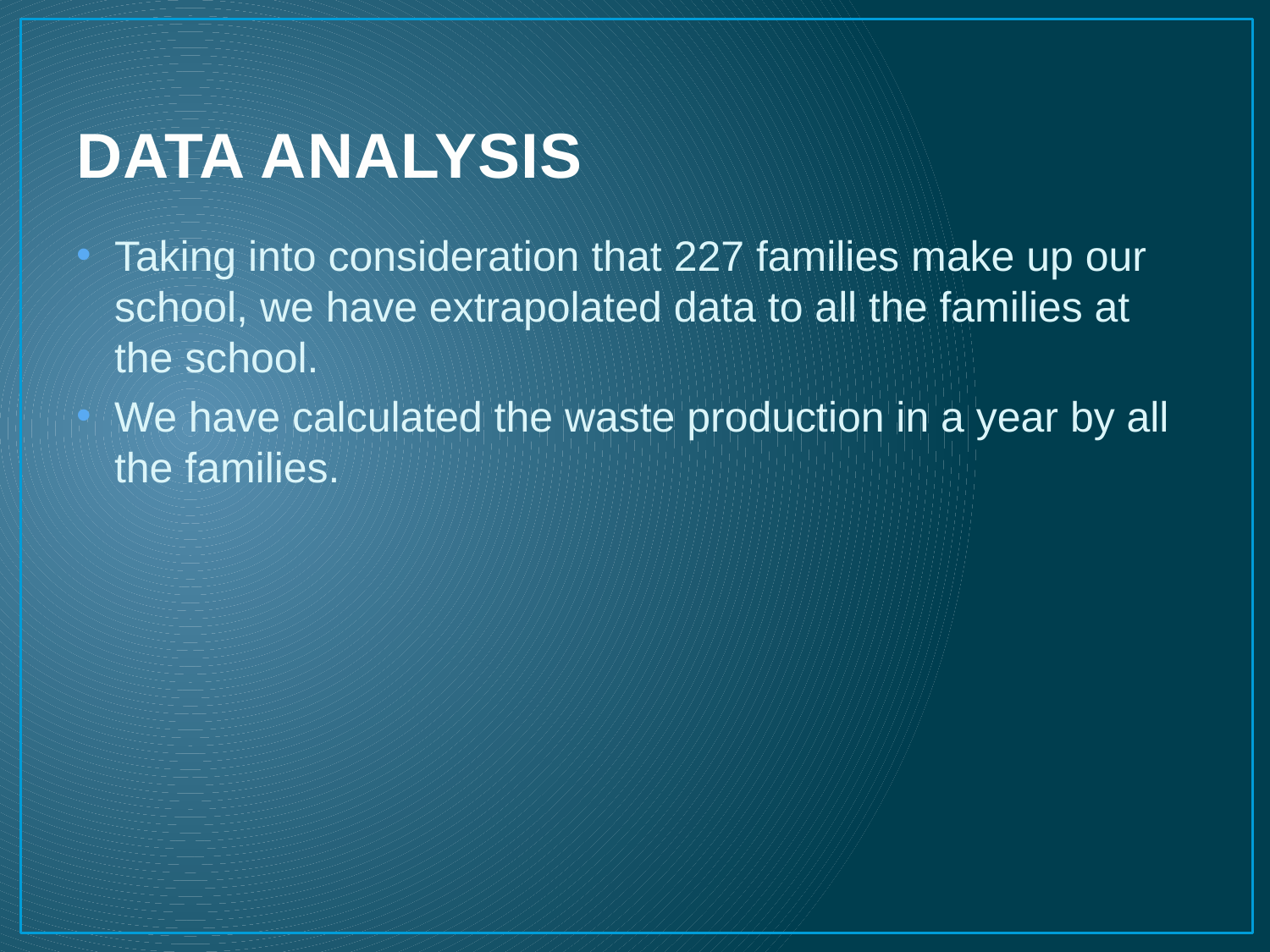

# DATA ANALYSIS
Taking into consideration that 227 families make up our school, we have extrapolated data to all the families at the school.
We have calculated the waste production in a year by all the families.